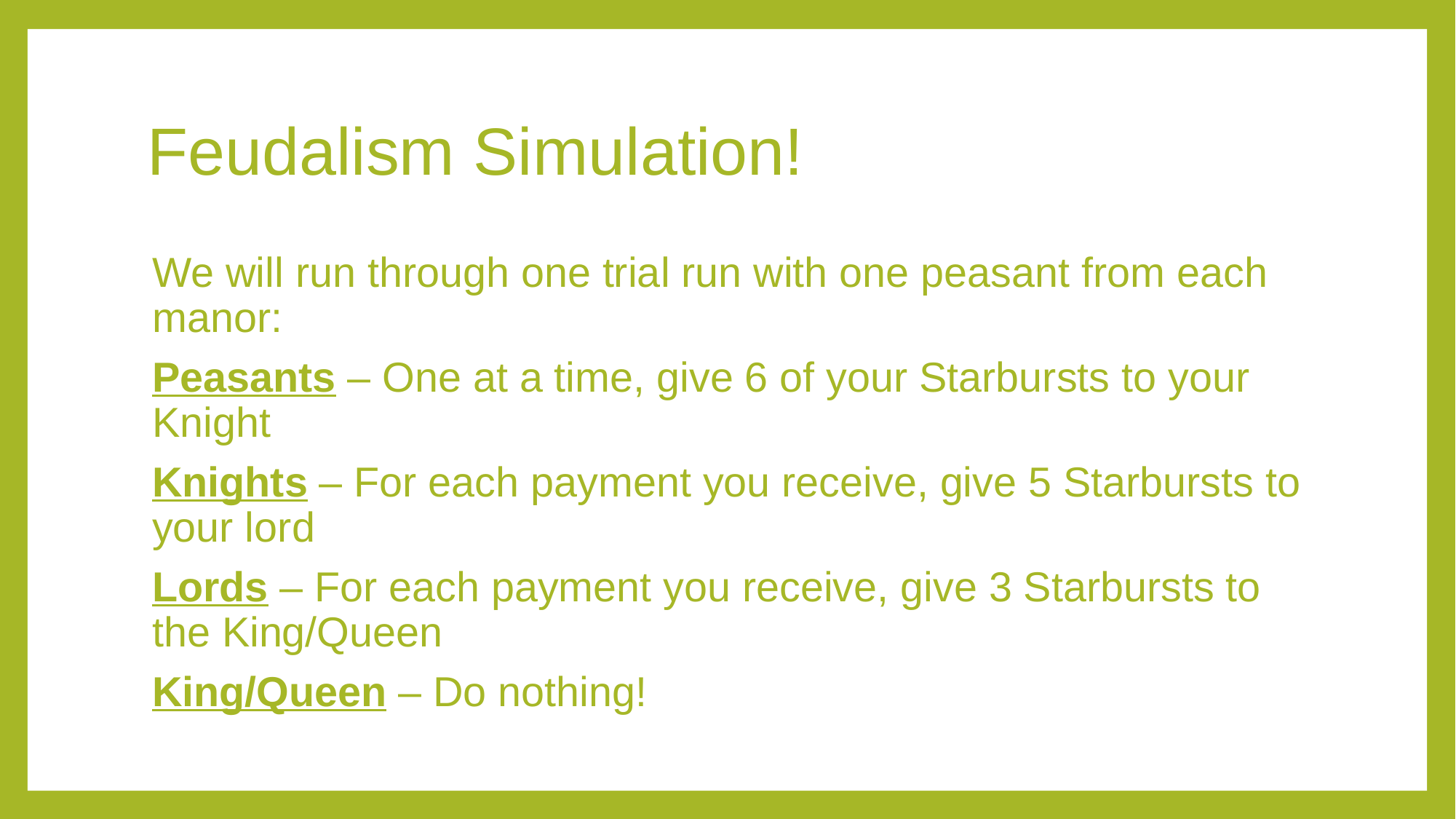

# Feudalism Simulation!
We will run through one trial run with one peasant from each manor:
Peasants – One at a time, give 6 of your Starbursts to your Knight
Knights – For each payment you receive, give 5 Starbursts to your lord
Lords – For each payment you receive, give 3 Starbursts to the King/Queen
King/Queen – Do nothing!